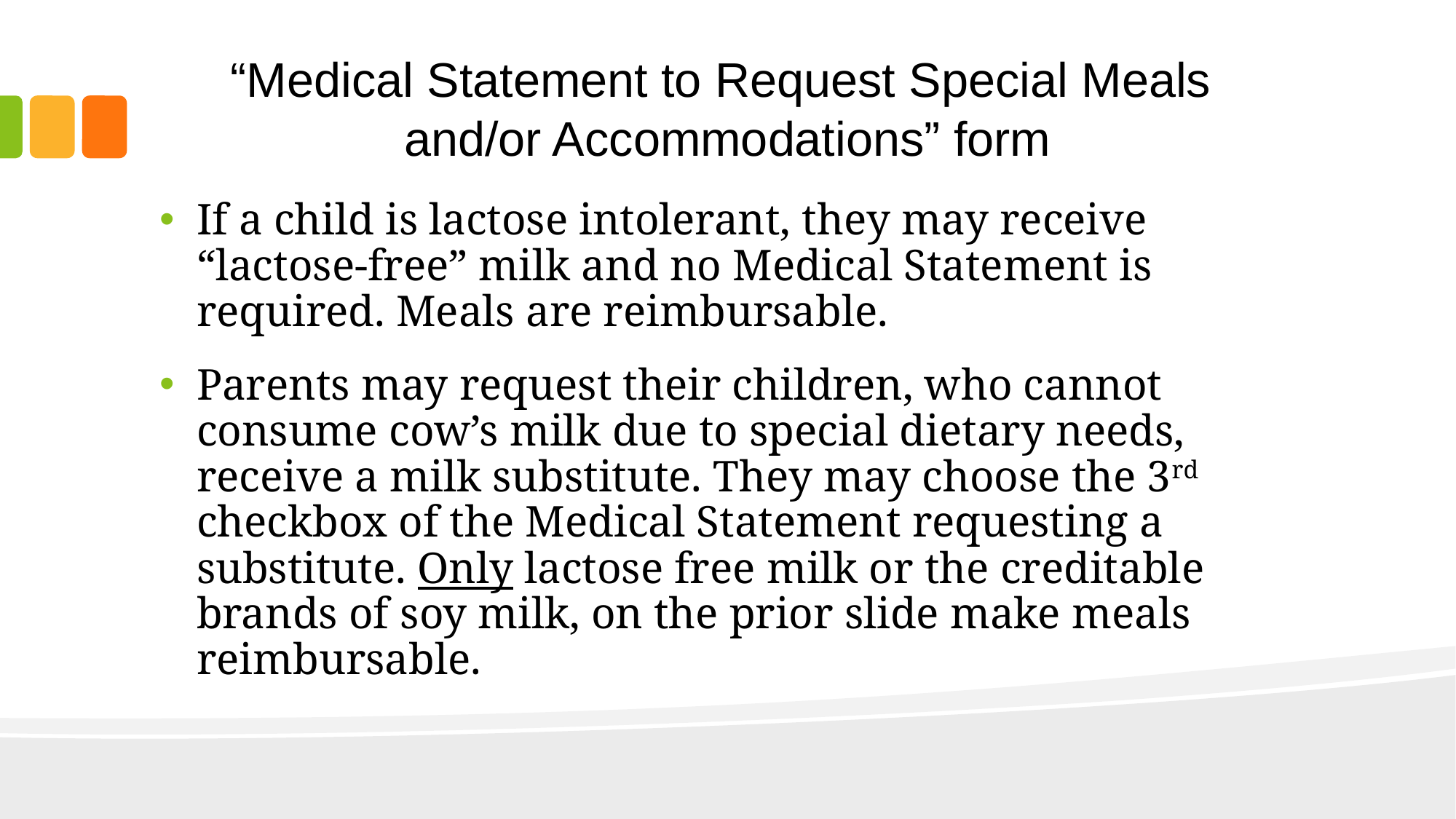

# “Medical Statement to Request Special Meals and/or Accommodations” form
If a child is lactose intolerant, they may receive “lactose-free” milk and no Medical Statement is required. Meals are reimbursable.
Parents may request their children, who cannot consume cow’s milk due to special dietary needs, receive a milk substitute. They may choose the 3rd checkbox of the Medical Statement requesting a substitute. Only lactose free milk or the creditable brands of soy milk, on the prior slide make meals reimbursable.